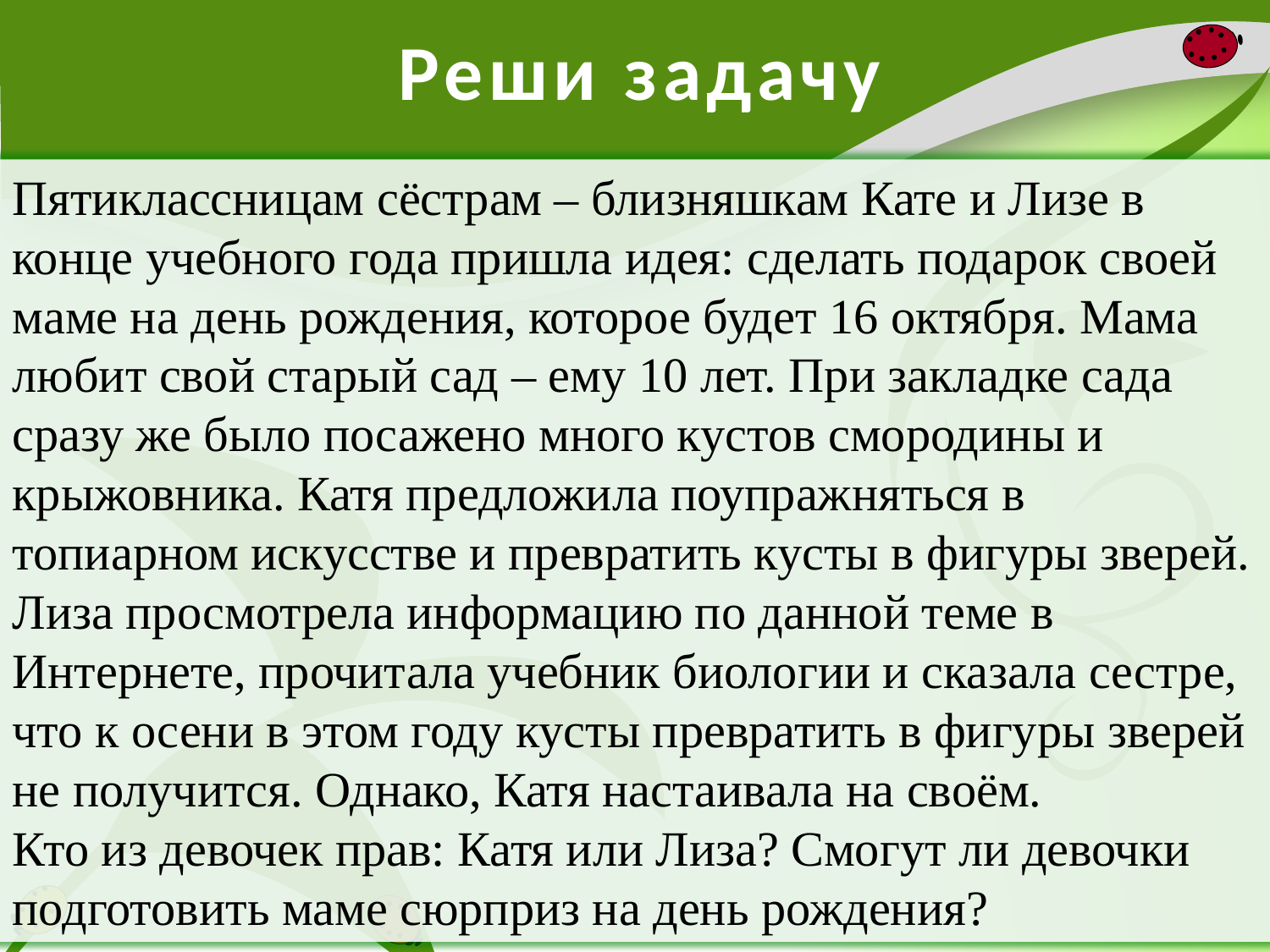

Реши задачу
Пятиклассницам сёстрам – близняшкам Кате и Лизе в конце учебного года пришла идея: сделать подарок своей маме на день рождения, которое будет 16 октября. Мама любит свой старый сад – ему 10 лет. При закладке сада сразу же было посажено много кустов смородины и крыжовника. Катя предложила поупражняться в топиарном искусстве и превратить кусты в фигуры зверей. Лиза просмотрела информацию по данной теме в Интернете, прочитала учебник биологии и сказала сестре, что к осени в этом году кусты превратить в фигуры зверей не получится. Однако, Катя настаивала на своём.
Кто из девочек прав: Катя или Лиза? Смогут ли девочки подготовить маме сюрприз на день рождения?